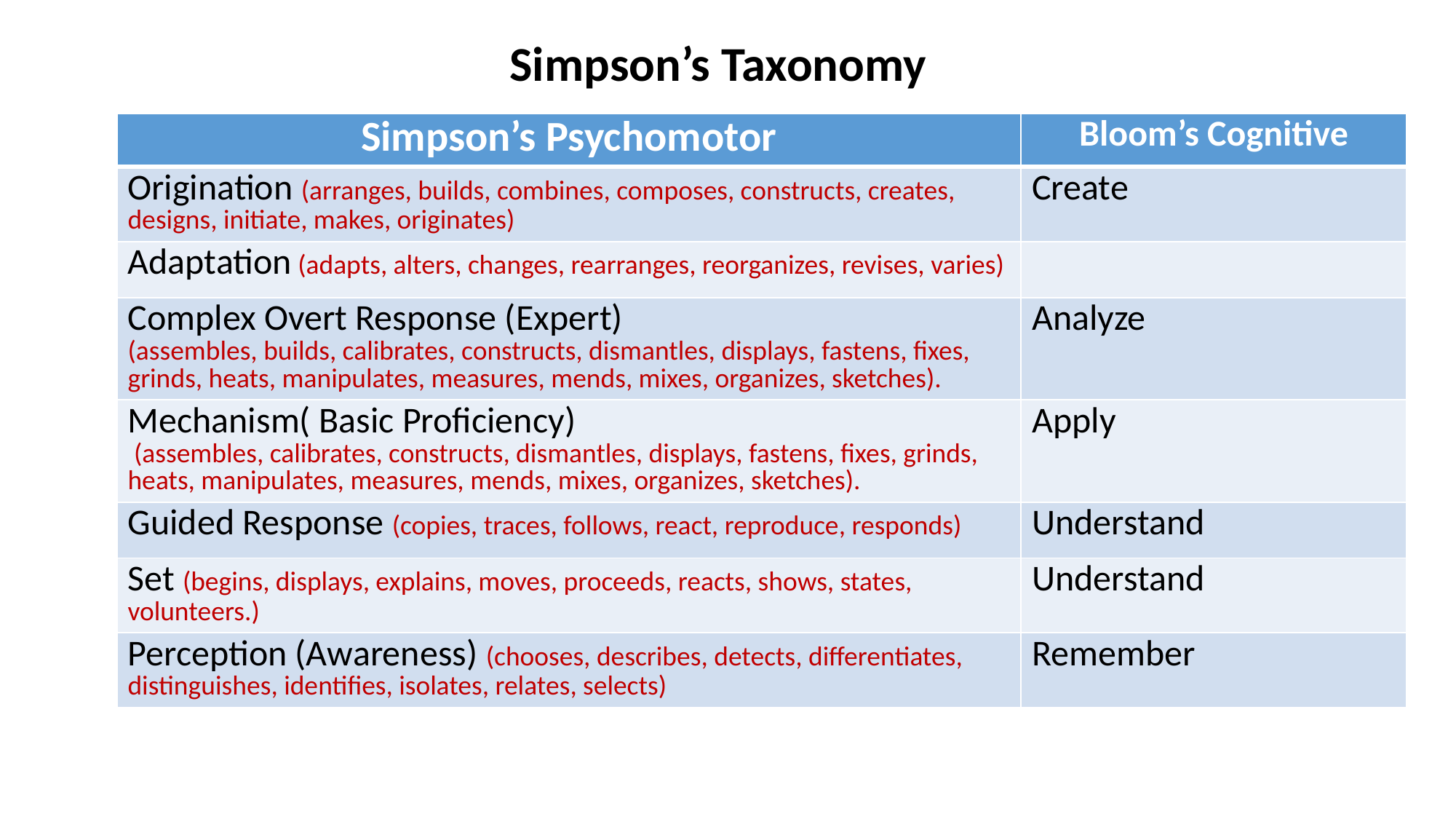

Simpson’s Taxonomy
| Simpson’s Psychomotor | Bloom’s Cognitive |
| --- | --- |
| Origination (arranges, builds, combines, composes, constructs, creates, designs, initiate, makes, originates) | Create |
| Adaptation (adapts, alters, changes, rearranges, reorganizes, revises, varies) |  |
| Complex Overt Response (Expert) (assembles, builds, calibrates, constructs, dismantles, displays, fastens, fixes, grinds, heats, manipulates, measures, mends, mixes, organizes, sketches). | Analyze |
| Mechanism( Basic Proficiency)  (assembles, calibrates, constructs, dismantles, displays, fastens, fixes, grinds, heats, manipulates, measures, mends, mixes, organizes, sketches). | Apply |
| Guided Response (copies, traces, follows, react, reproduce, responds) | Understand |
| Set (begins, displays, explains, moves, proceeds, reacts, shows, states, volunteers.) | Understand |
| Perception (Awareness) (chooses, describes, detects, differentiates, distinguishes, identifies, isolates, relates, selects) | Remember |